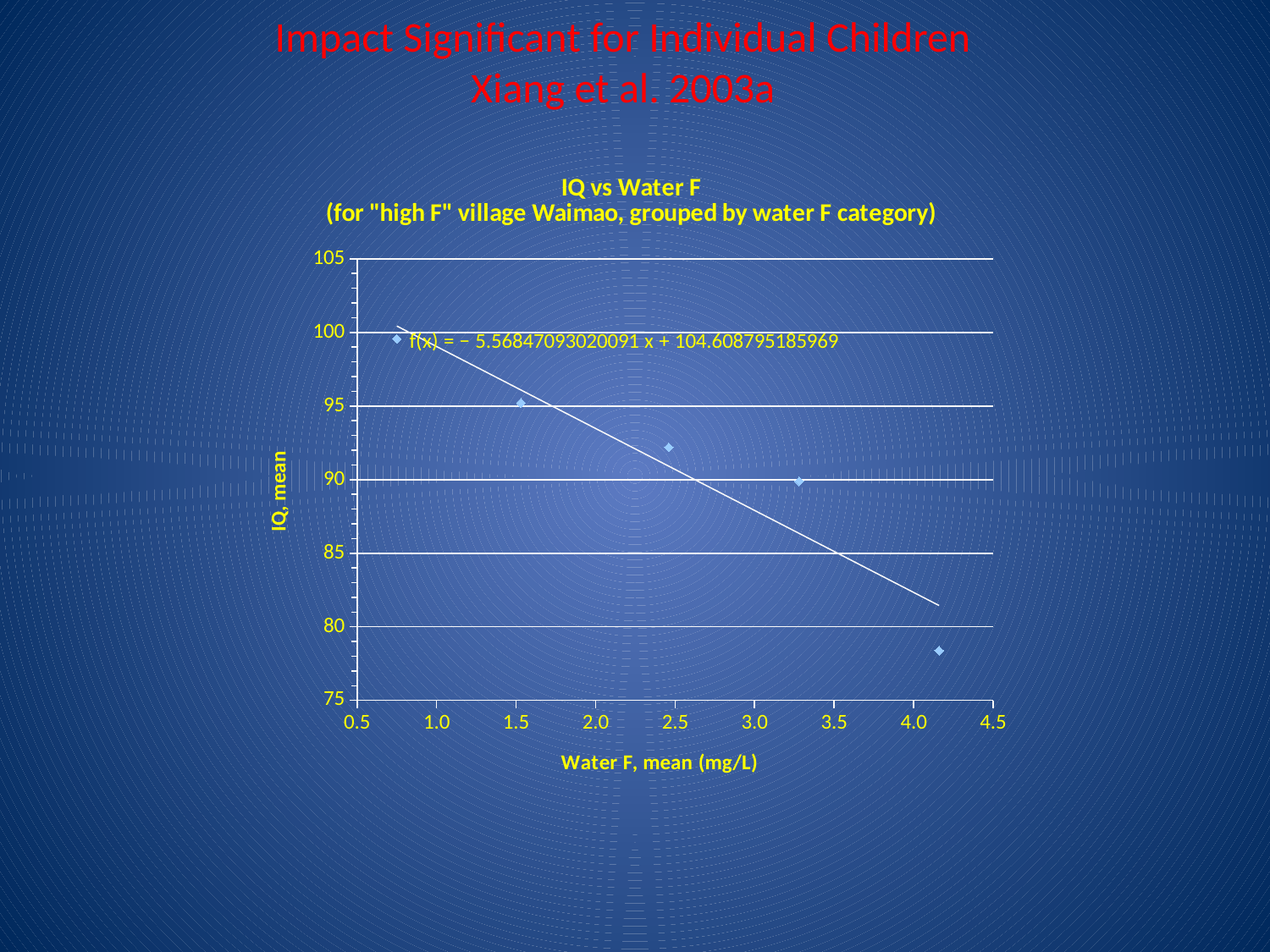

Impact Significant for Individual Children Xiang et al. 2003a

### Chart: IQ vs Water F
(for "high F" village Waimao, grouped by water F category)

| Category | IQ, mean |
|---|---|